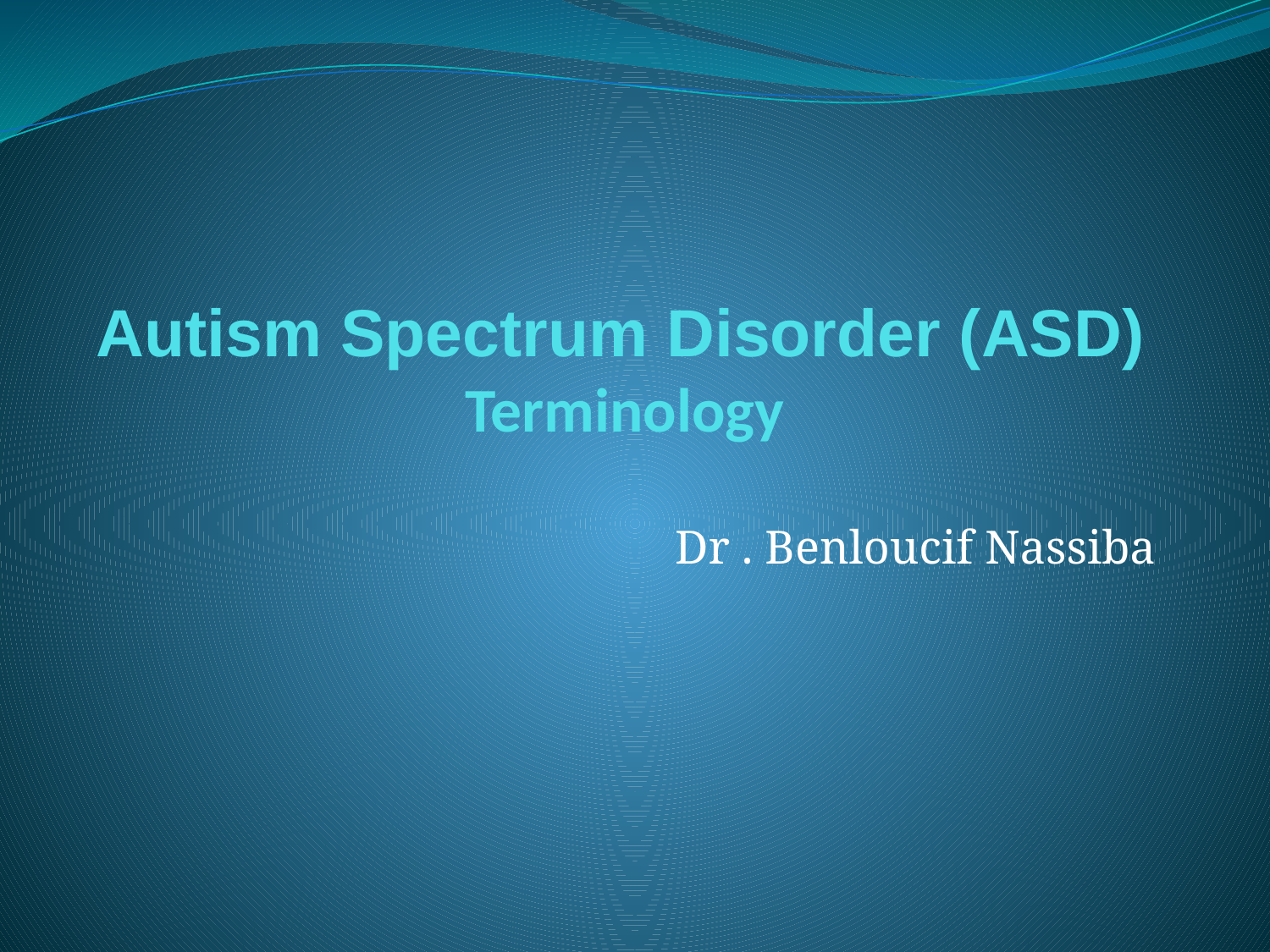

# Autism Spectrum Disorder (ASD) Terminology

Dr . Benloucif Nassiba